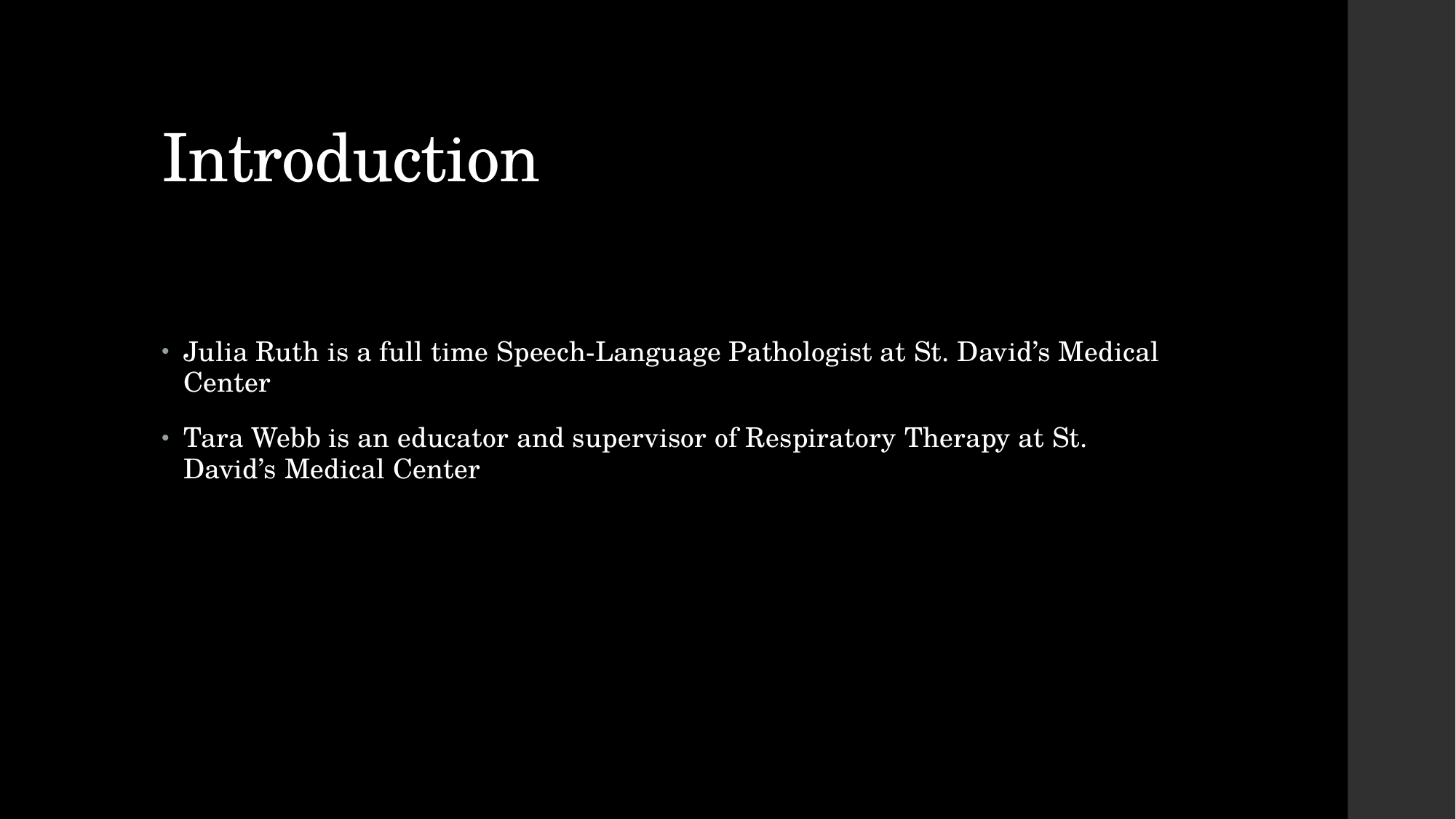

# Introduction

Julia Ruth is a full time Speech-Language Pathologist at St. David’s Medical Center
Tara Webb is an educator and supervisor of Respiratory Therapy at St. David’s Medical Center